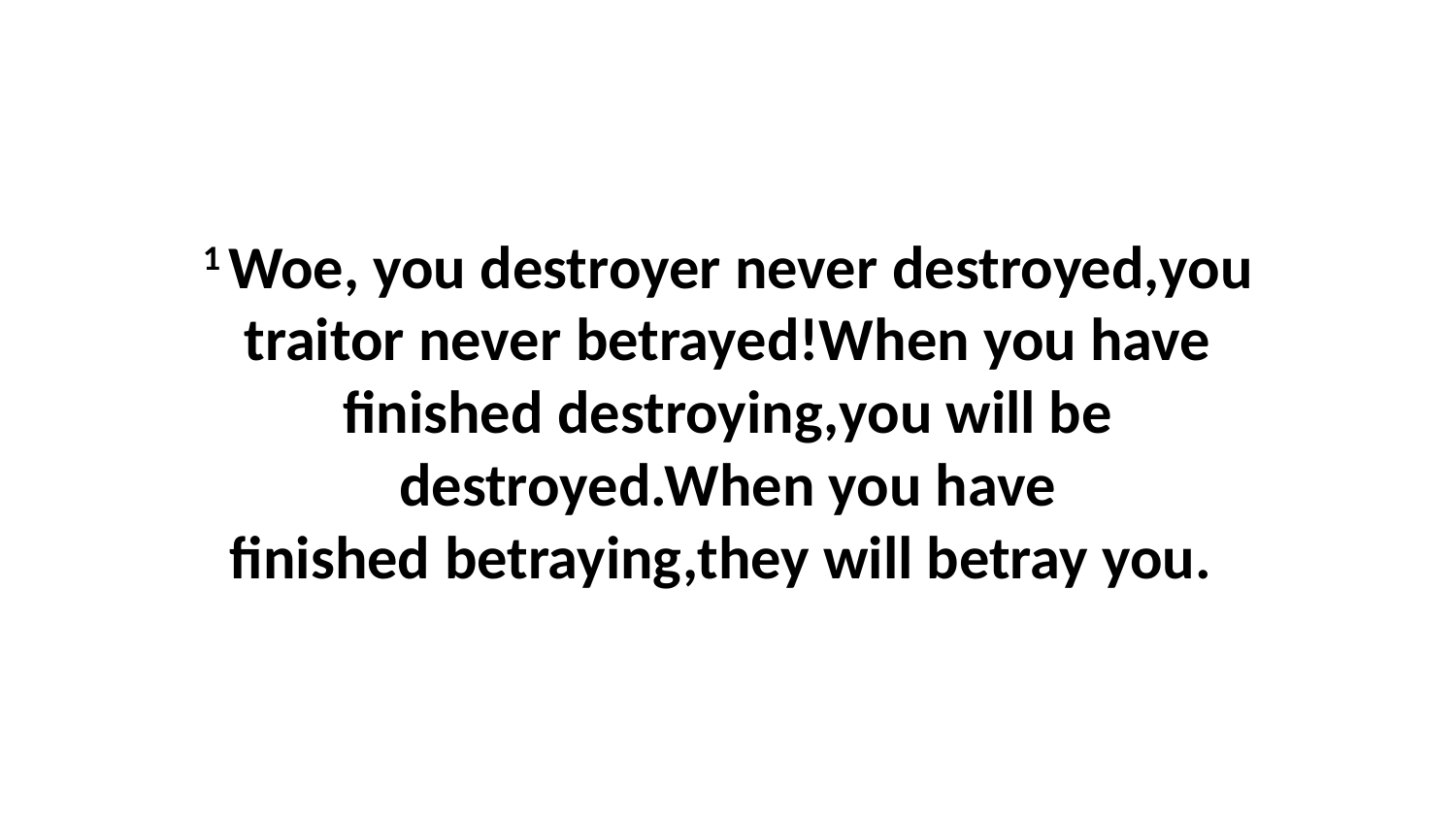

1 Woe, you destroyer never destroyed,you traitor never betrayed!When you have finished destroying,you will be destroyed.When you have finished betraying,they will betray you.